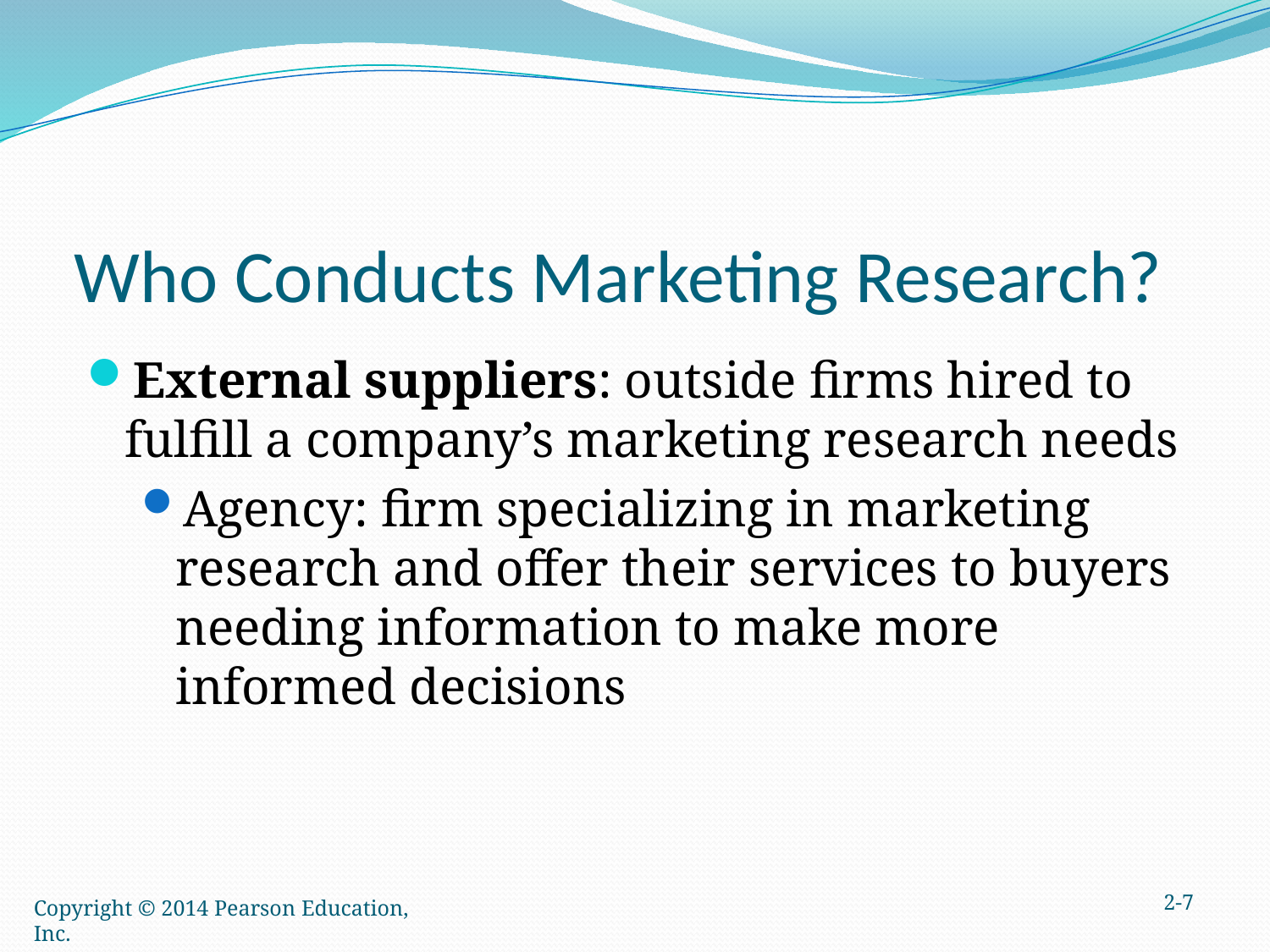

# Who Conducts Marketing Research?
External suppliers: outside firms hired to fulfill a company’s marketing research needs
Agency: firm specializing in marketing research and offer their services to buyers needing information to make more informed decisions

2-7
Copyright © 2014 Pearson Education, Inc.